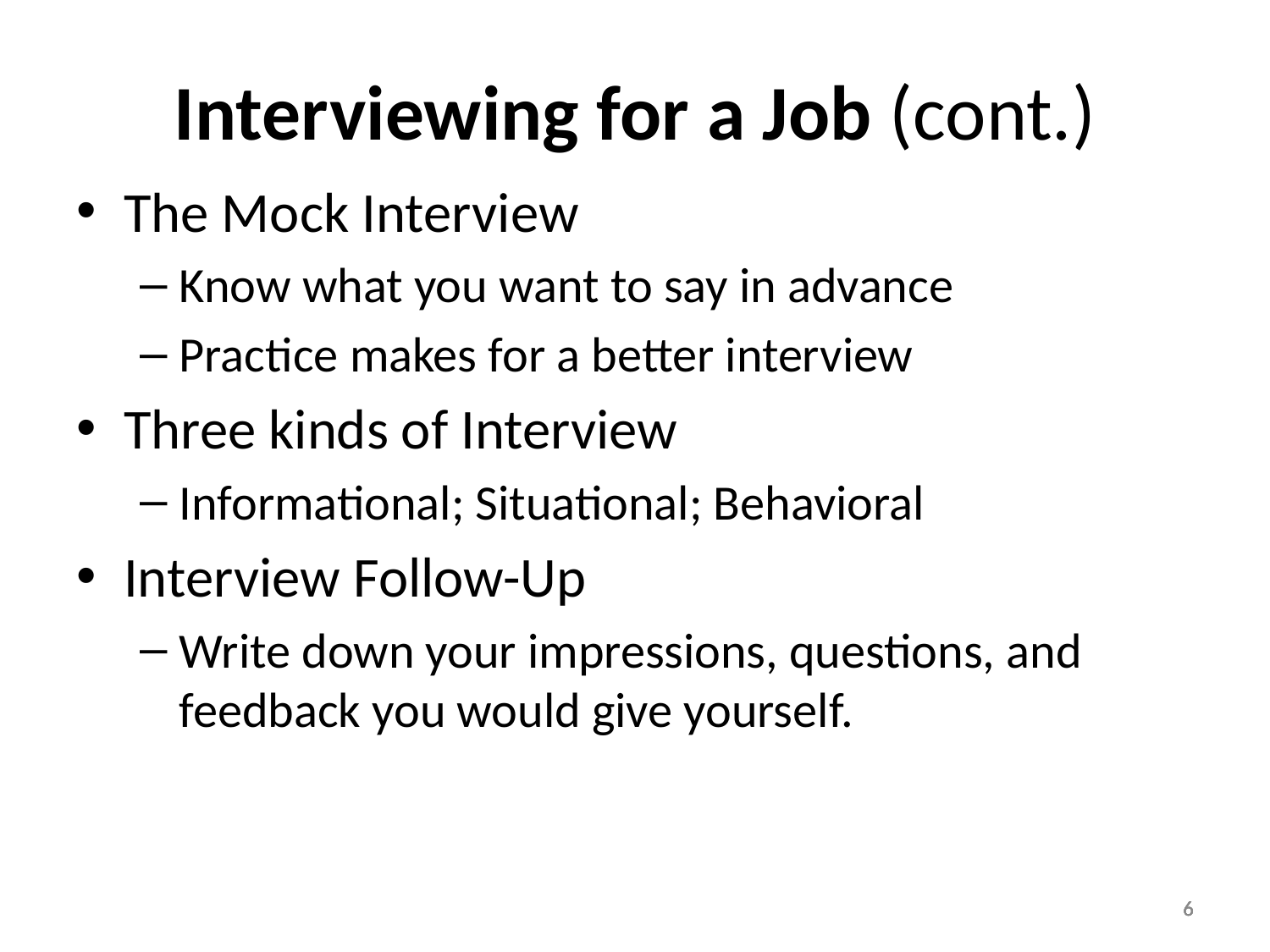

# Interviewing for a Job (cont.)
The Mock Interview
Know what you want to say in advance
Practice makes for a better interview
Three kinds of Interview
Informational; Situational; Behavioral
Interview Follow-Up
Write down your impressions, questions, and feedback you would give yourself.
6
6
6
6